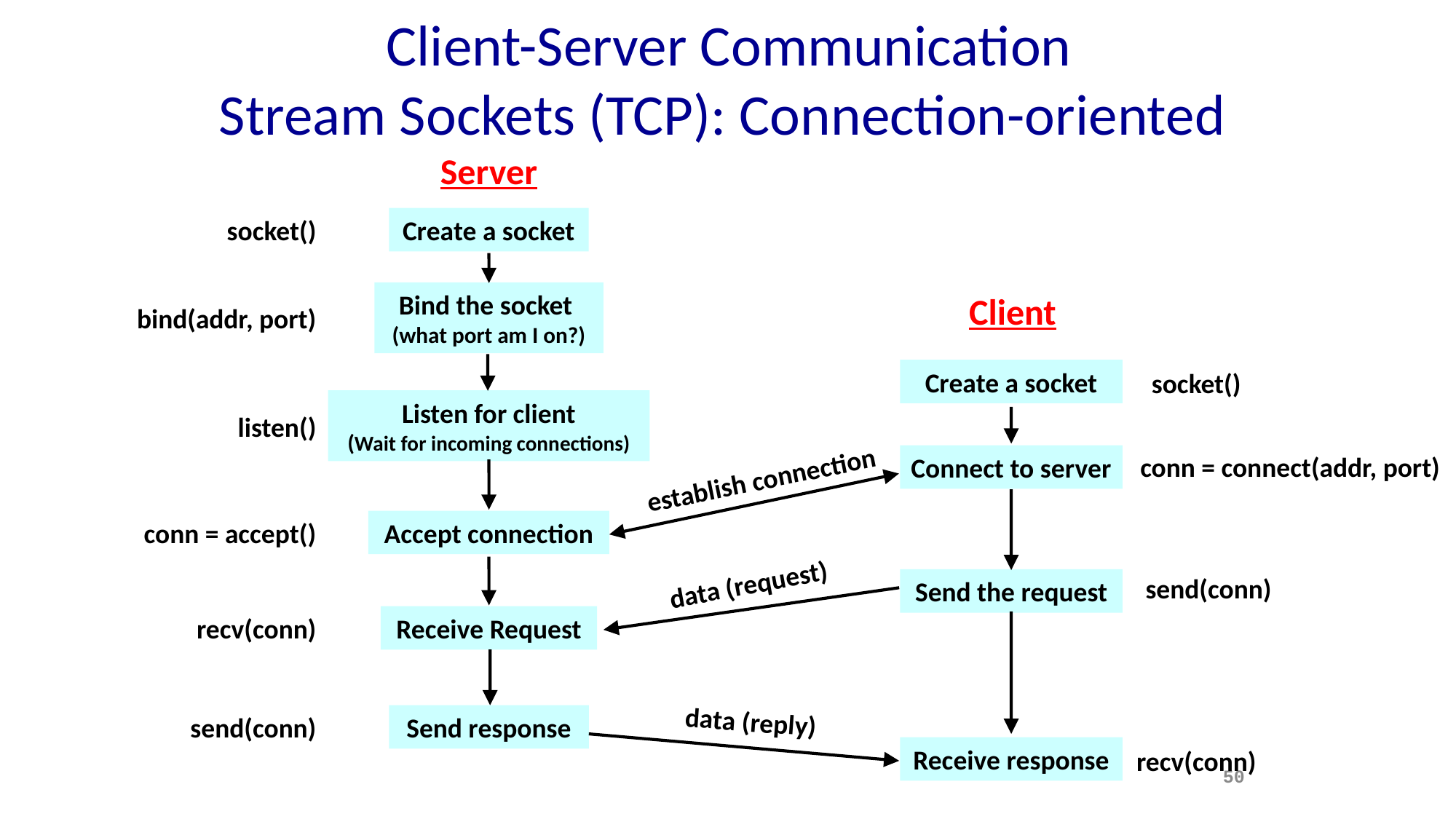

# Client-Server Communication Stream Sockets (TCP): Connection-oriented
Server
socket()
Create a socket

Bind the socket
(what port am I on?)
Client
bind(addr, port)

Create a socket
socket()
Listen for client
(Wait for incoming connections)
listen()

conn = connect(addr, port)
Connect to server
establish connection

Accept connection
conn = accept()

data (request)
send(conn)
Send the request

recv(conn)
Receive Request

data (reply)
send(conn)
Send response

Receive response
recv(conn)
50